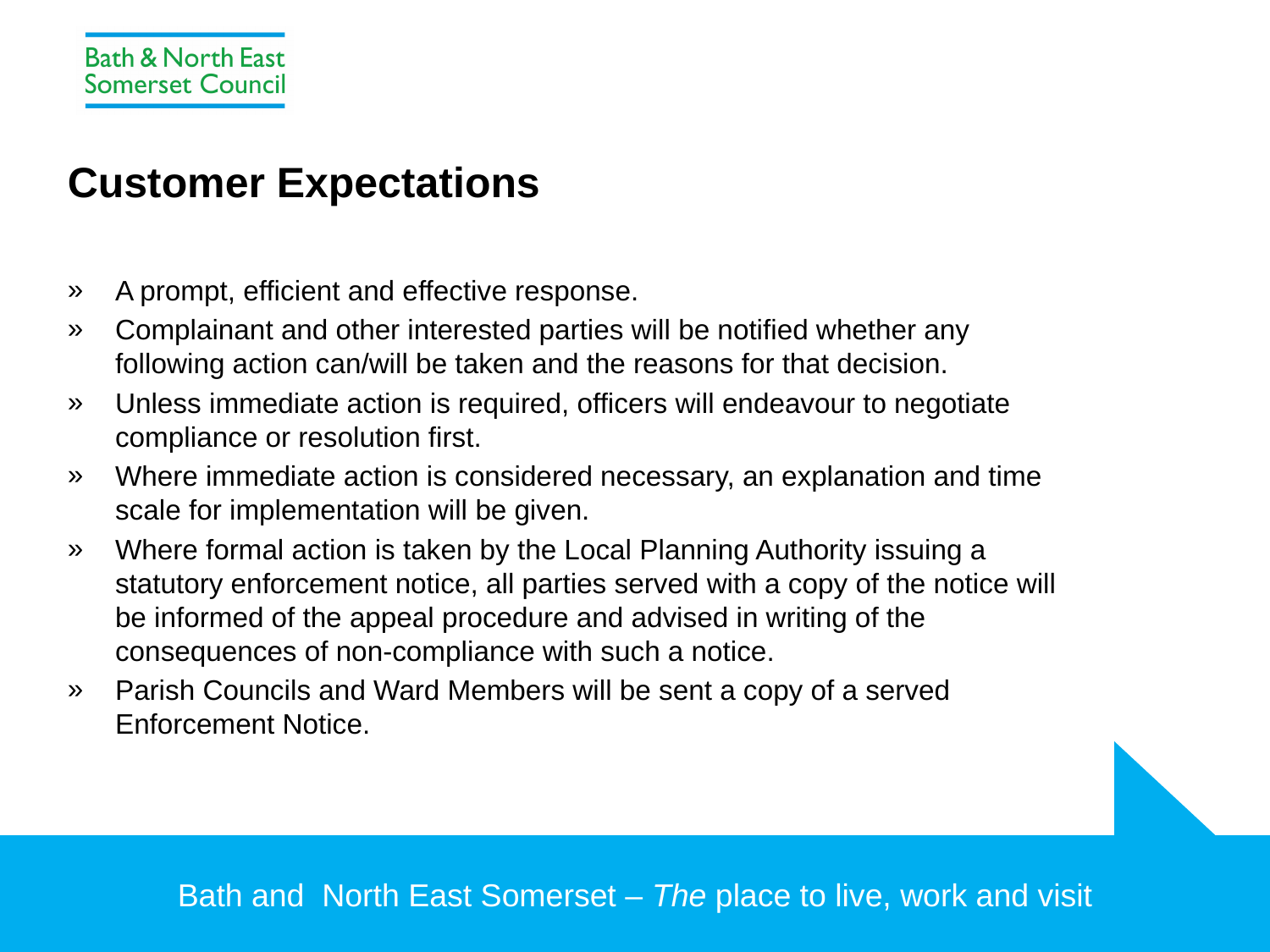

# Customer Expectations
A prompt, efficient and effective response.
Complainant and other interested parties will be notified whether any following action can/will be taken and the reasons for that decision.
Unless immediate action is required, officers will endeavour to negotiate compliance or resolution first.
Where immediate action is considered necessary, an explanation and time scale for implementation will be given.
Where formal action is taken by the Local Planning Authority issuing a statutory enforcement notice, all parties served with a copy of the notice will be informed of the appeal procedure and advised in writing of the consequences of non-compliance with such a notice.
Parish Councils and Ward Members will be sent a copy of a served Enforcement Notice.